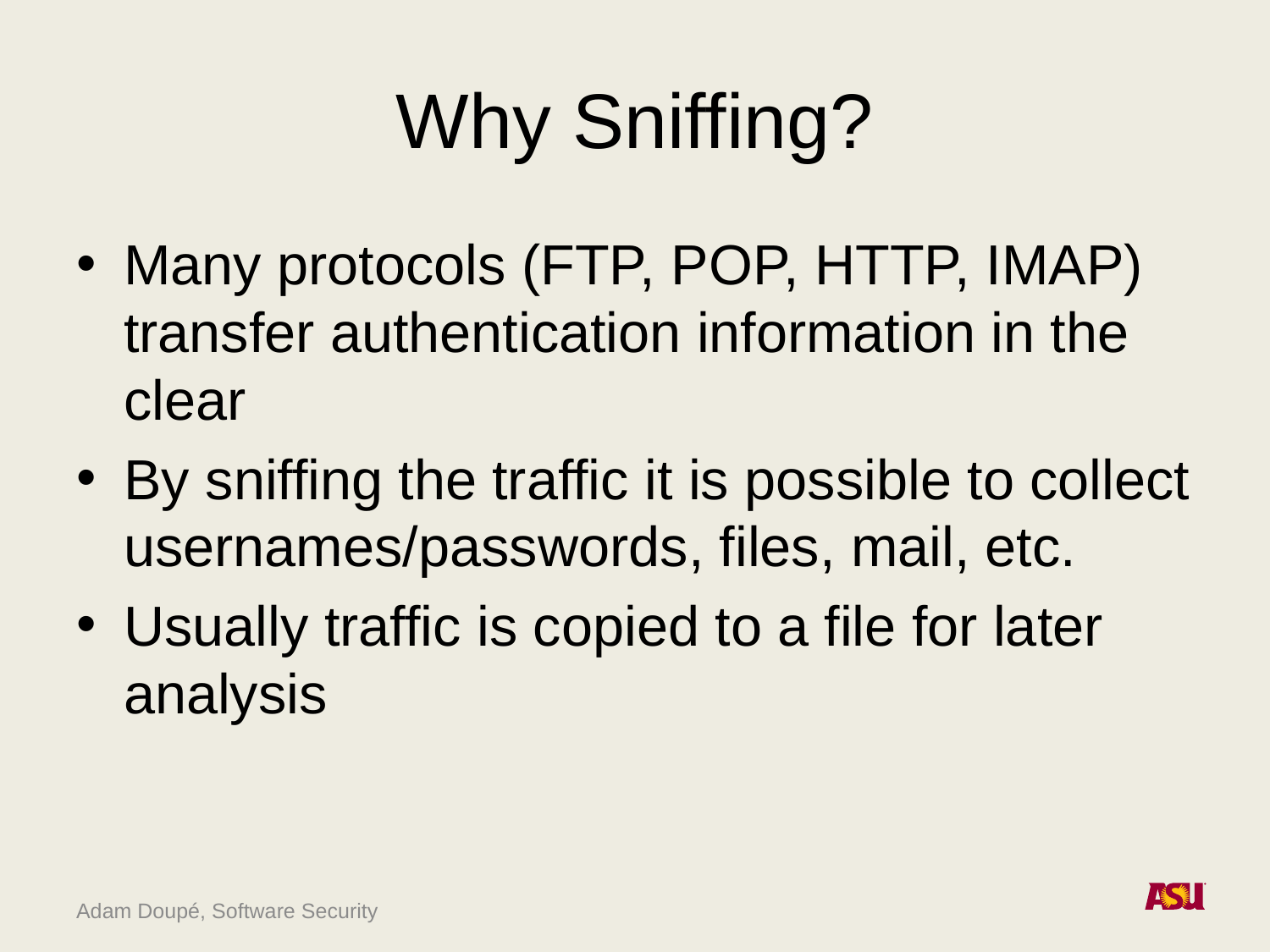

# Why Sniffing?
Many protocols (FTP, POP, HTTP, IMAP) transfer authentication information in the clear
By sniffing the traffic it is possible to collect usernames/passwords, files, mail, etc.
Usually traffic is copied to a file for later analysis